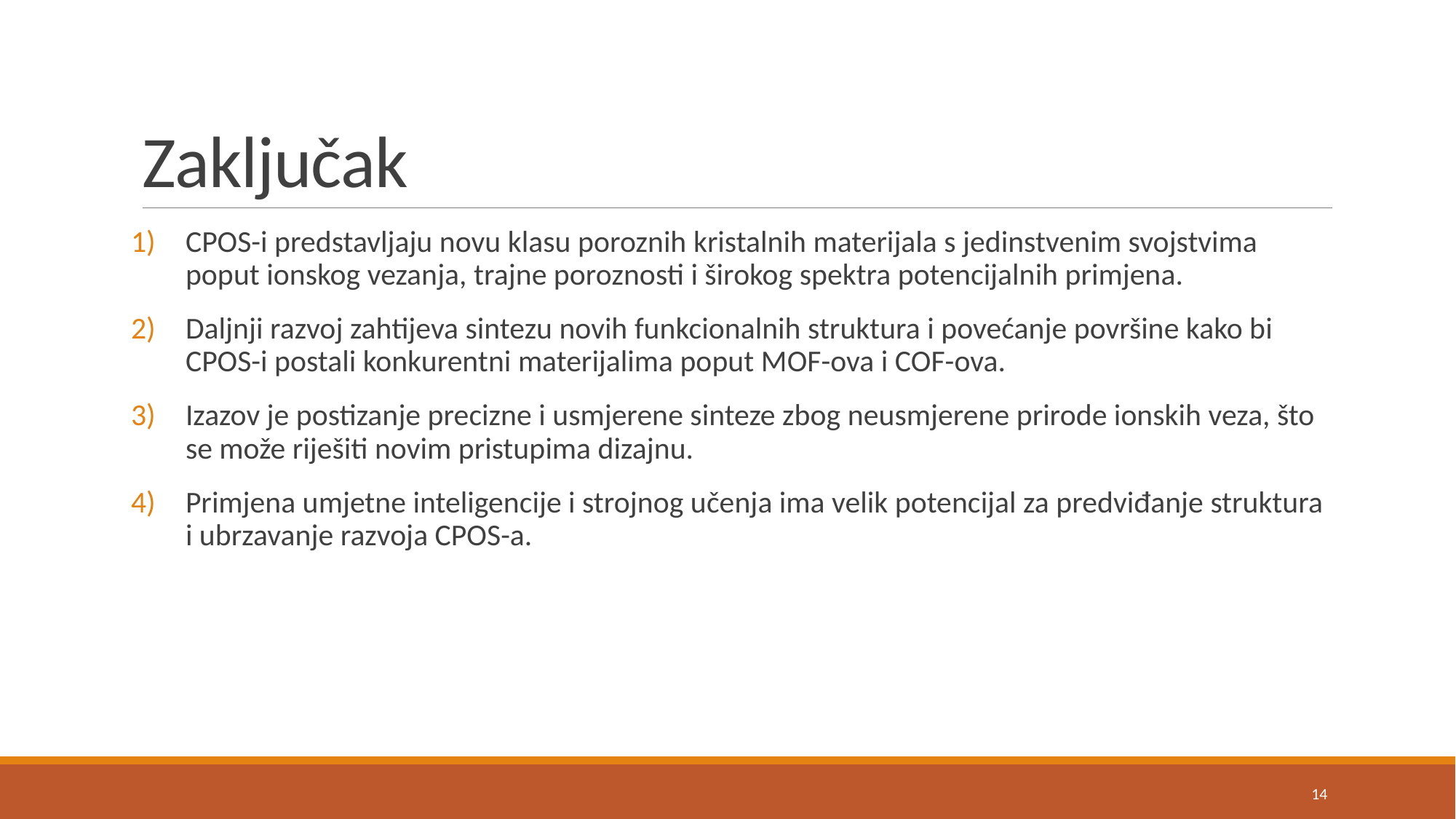

# Zaključak
CPOS-i predstavljaju novu klasu poroznih kristalnih materijala s jedinstvenim svojstvima poput ionskog vezanja, trajne poroznosti i širokog spektra potencijalnih primjena.
Daljnji razvoj zahtijeva sintezu novih funkcionalnih struktura i povećanje površine kako bi CPOS-i postali konkurentni materijalima poput MOF-ova i COF-ova.
Izazov je postizanje precizne i usmjerene sinteze zbog neusmjerene prirode ionskih veza, što se može riješiti novim pristupima dizajnu.
Primjena umjetne inteligencije i strojnog učenja ima velik potencijal za predviđanje struktura i ubrzavanje razvoja CPOS-a.

14